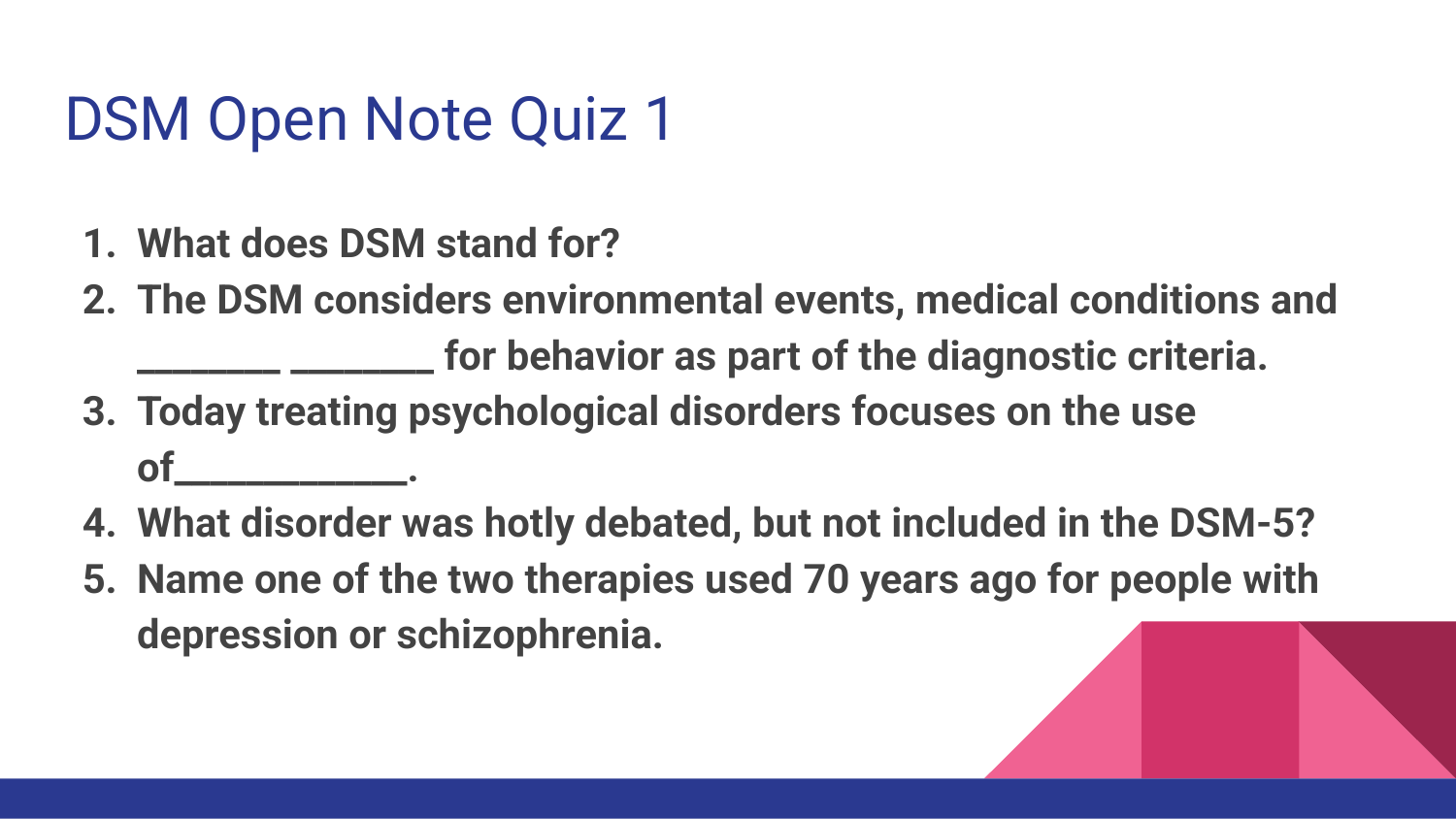

# DSM Open Note Quiz 1
What does DSM stand for?
The DSM considers environmental events, medical conditions and ________ ________ for behavior as part of the diagnostic criteria.
Today treating psychological disorders focuses on the use of_____________.
What disorder was hotly debated, but not included in the DSM-5?
Name one of the two therapies used 70 years ago for people with depression or schizophrenia.